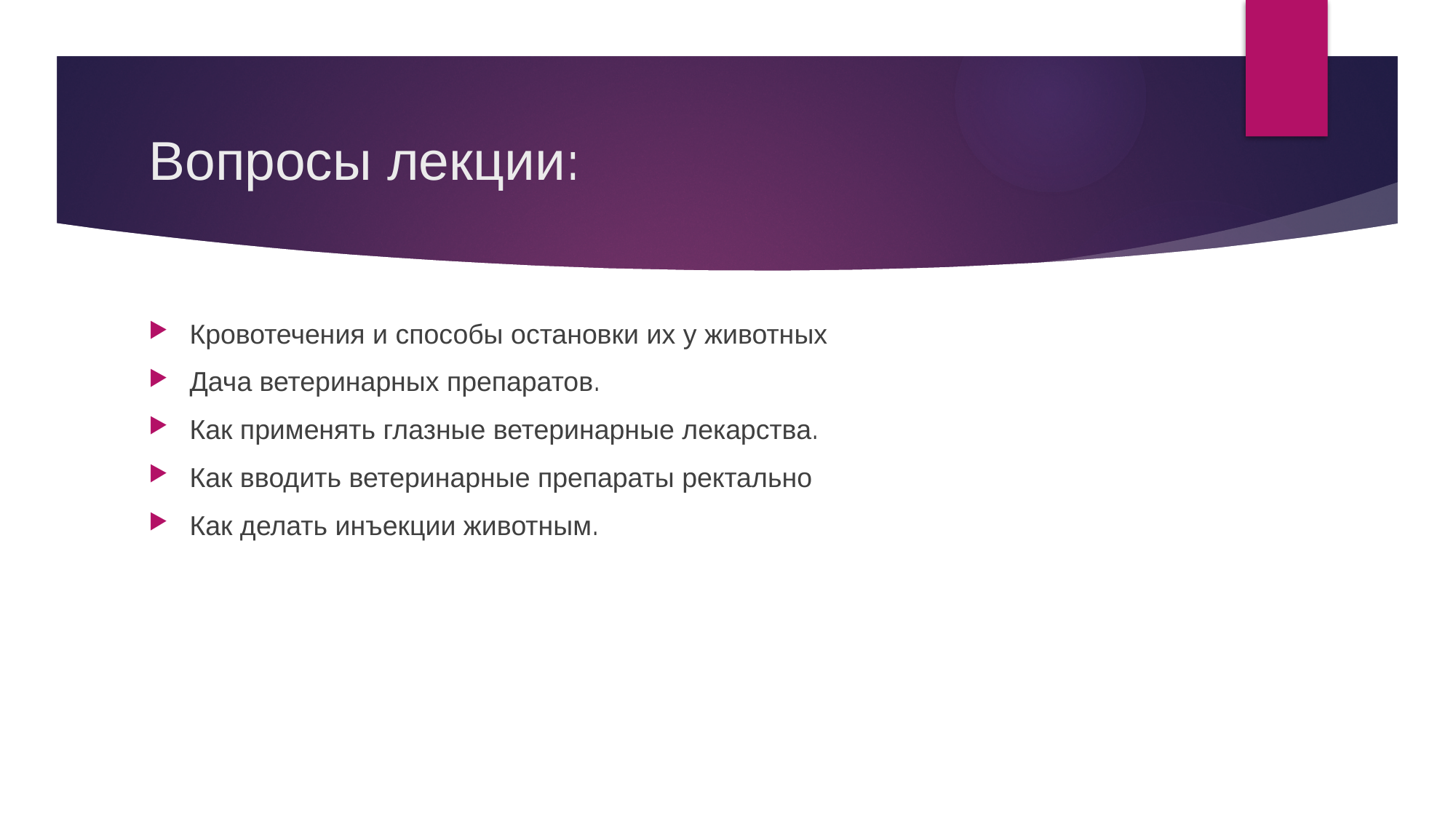

# Вопросы лекции:
Кровотечения и способы остановки их у животных
Дача ветеринарных препаратов.
Как применять глазные ветеринарные лекарства.
Как вводить ветеринарные препараты ректально
Как делать инъекции животным.